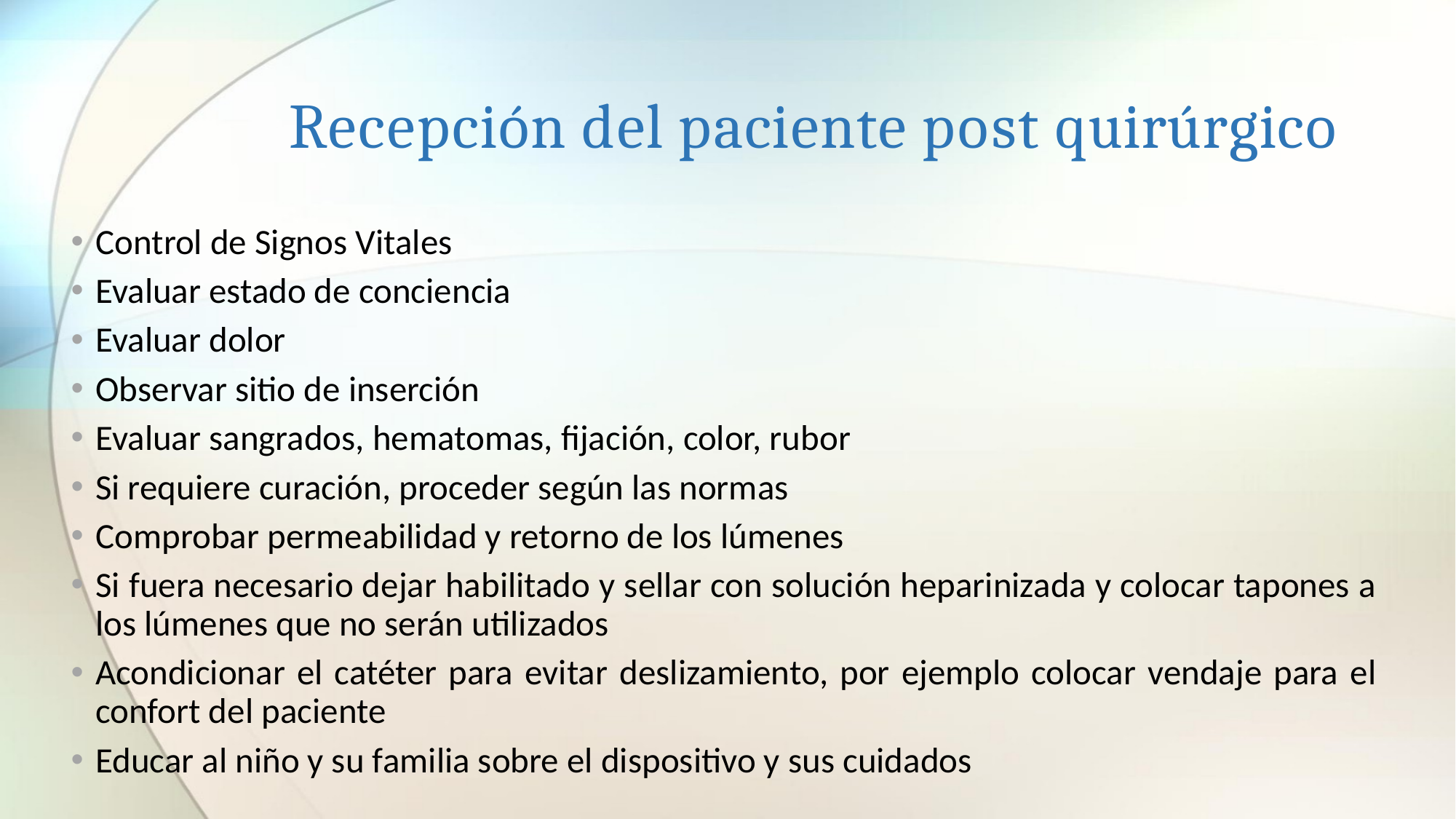

# Recepción del paciente post quirúrgico
Control de Signos Vitales
Evaluar estado de conciencia
Evaluar dolor
Observar sitio de inserción
Evaluar sangrados, hematomas, fijación, color, rubor
Si requiere curación, proceder según las normas
Comprobar permeabilidad y retorno de los lúmenes
Si fuera necesario dejar habilitado y sellar con solución heparinizada y colocar tapones a los lúmenes que no serán utilizados
Acondicionar el catéter para evitar deslizamiento, por ejemplo colocar vendaje para el confort del paciente
Educar al niño y su familia sobre el dispositivo y sus cuidados